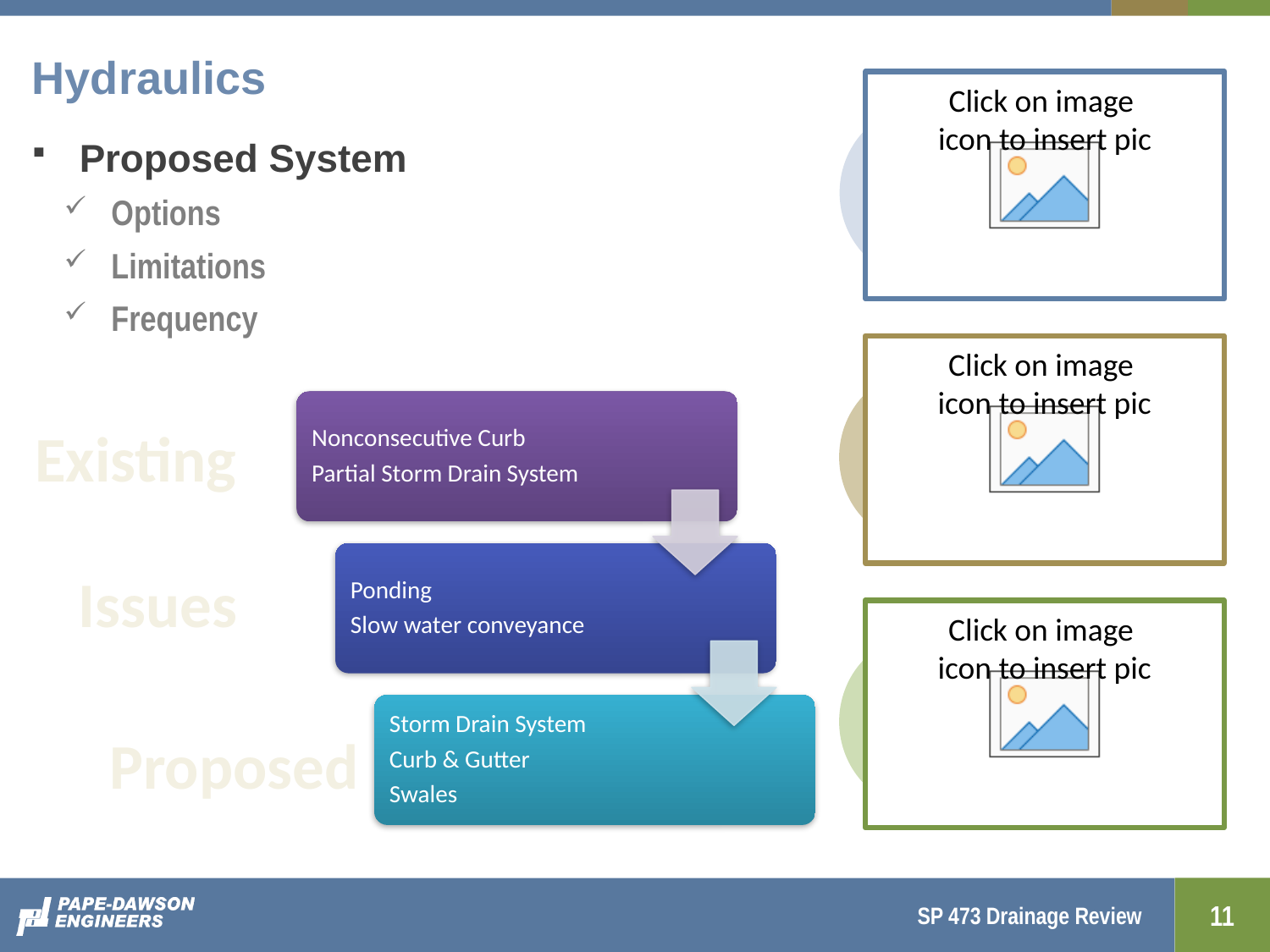

# Hydraulics

Proposed System
Options
Limitations
Frequency

Nonconsecutive Curb
Partial Storm Drain System
Ponding
Slow water conveyance
Storm Drain System
Curb & Gutter
Swales

Existing
Issues

Proposed